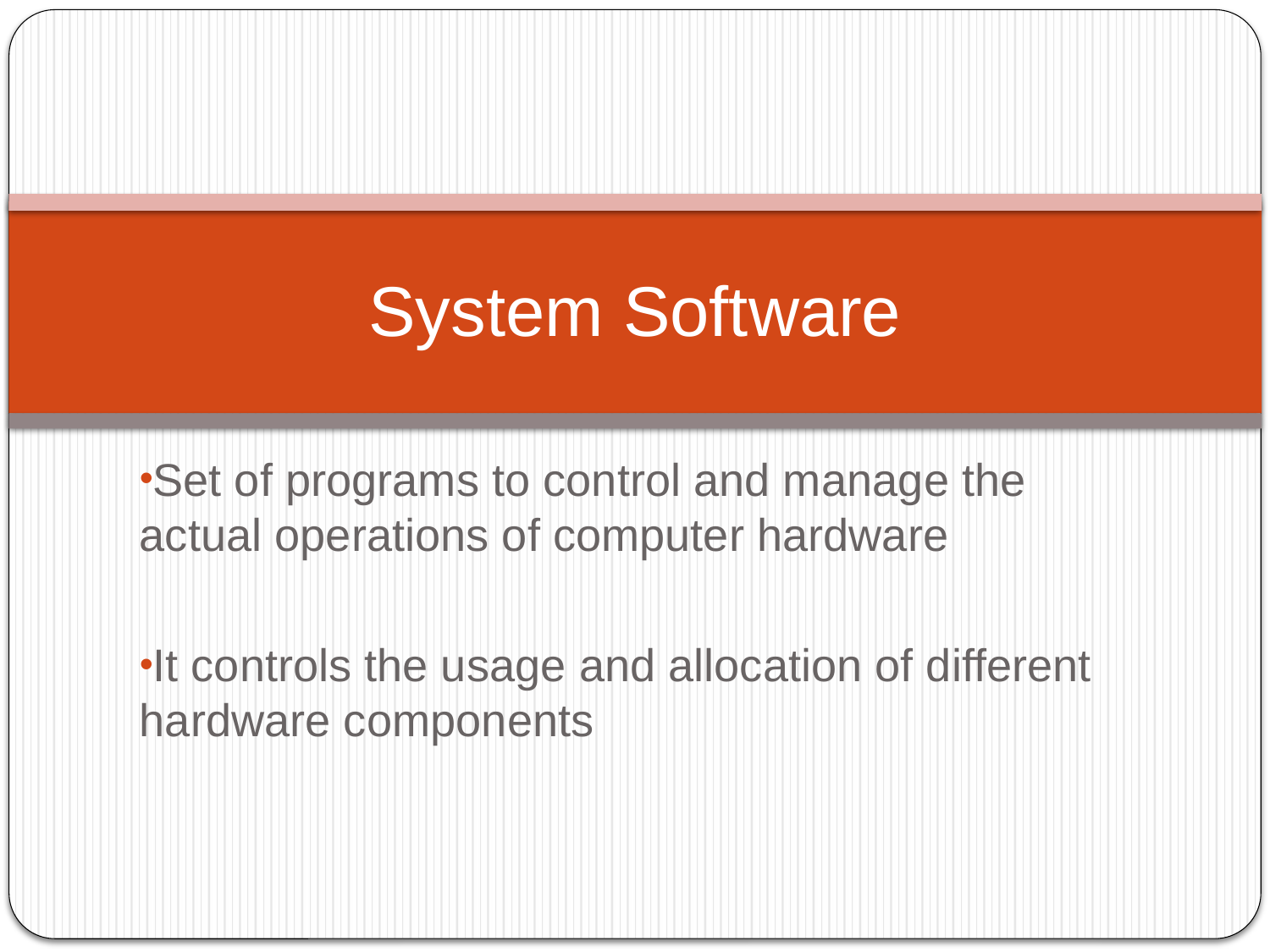

# System Software
Set of programs to control and manage the actual operations of computer hardware

It controls the usage and allocation of different hardware components